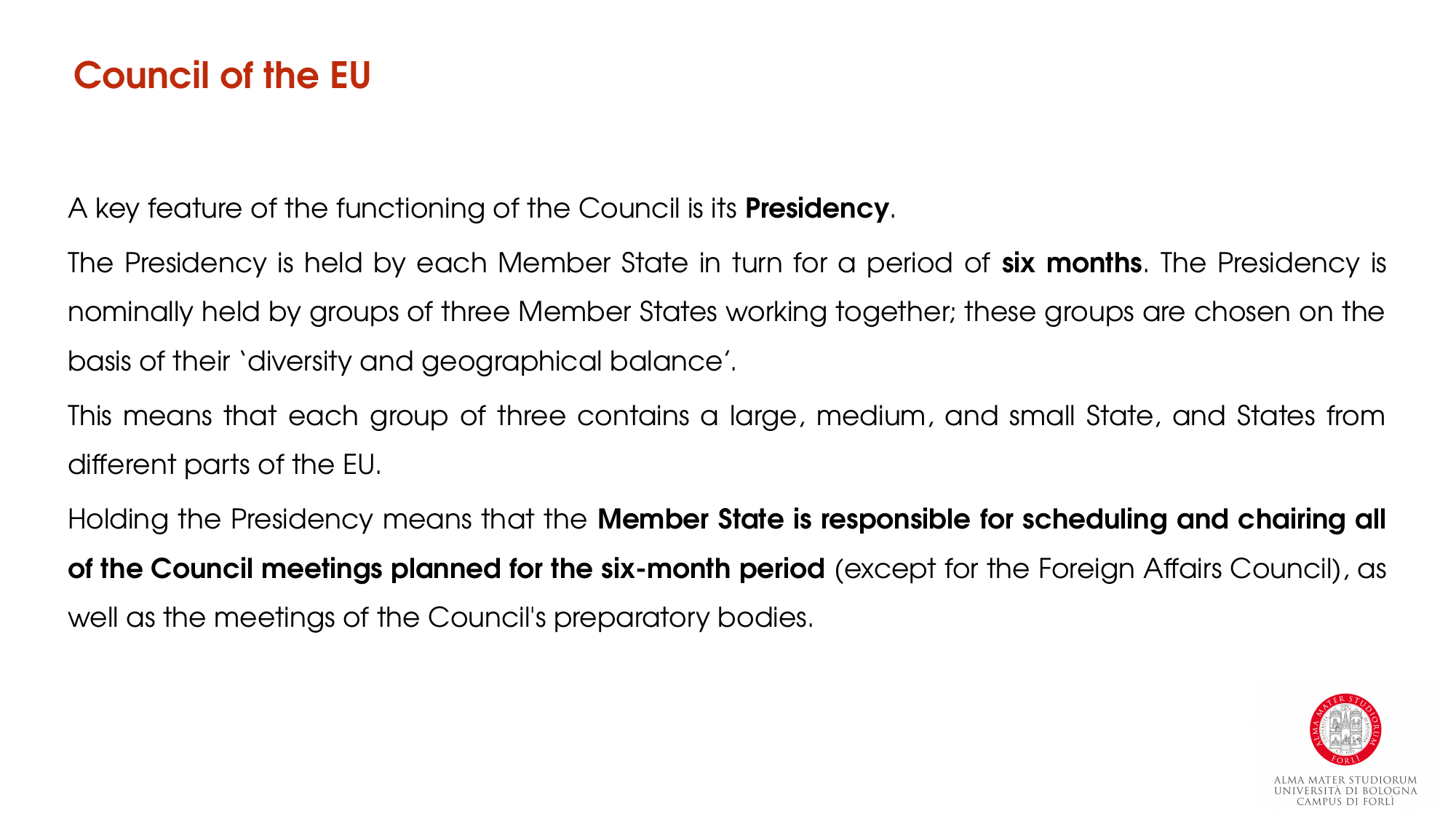

Council of the EU
A key feature of the functioning of the Council is its Presidency.
The Presidency is held by each Member State in turn for a period of six months. The Presidency is nominally held by groups of three Member States working together; these groups are chosen on the basis of their ‘diversity and geographical balance’.
This means that each group of three contains a large, medium, and small State, and States from different parts of the EU.
Holding the Presidency means that the Member State is responsible for scheduling and chairing all of the Council meetings planned for the six-month period (except for the Foreign Affairs Council), as well as the meetings of the Council's preparatory bodies.